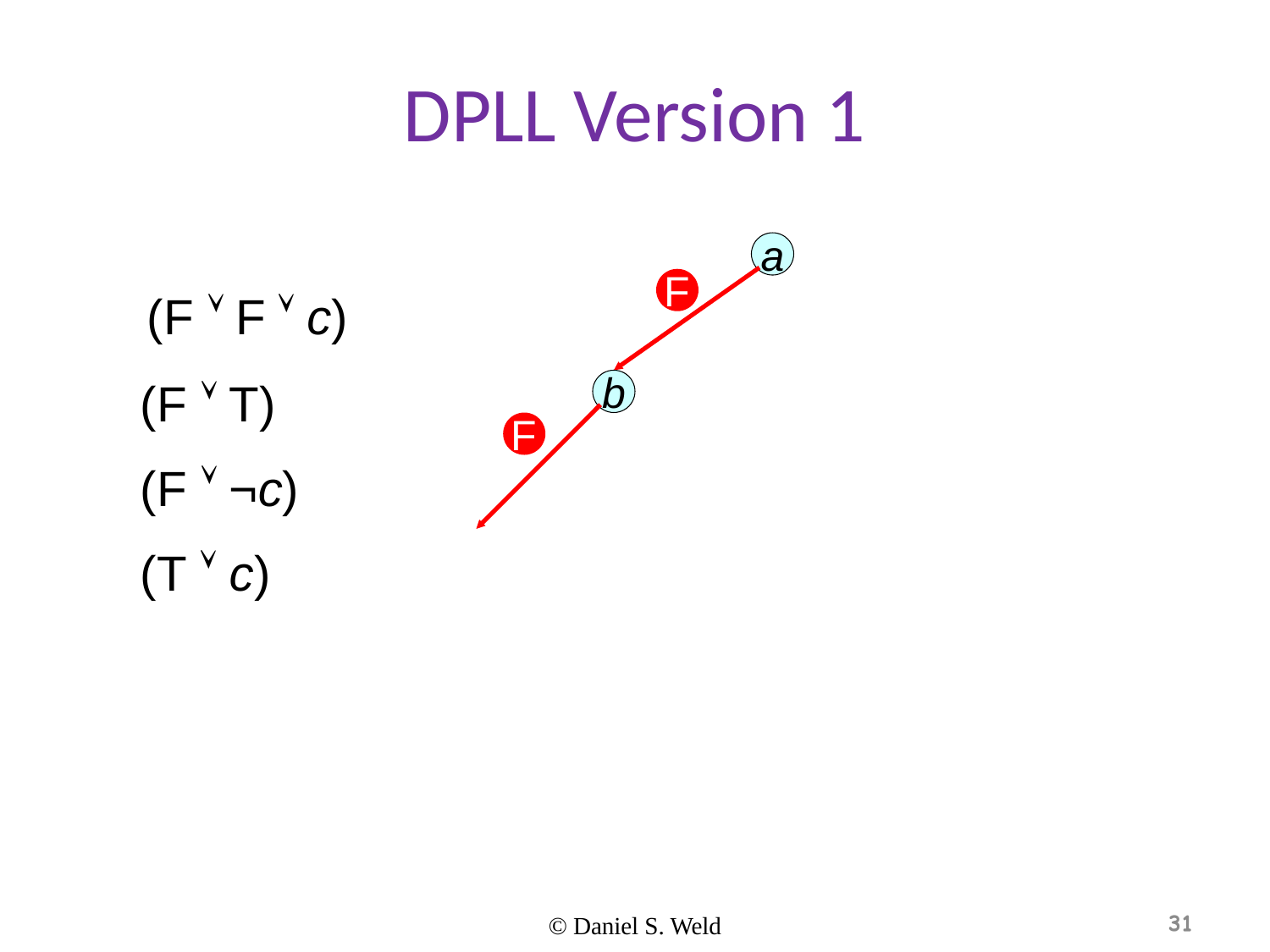

# DPLL Version 1
a
F
(F ∨ F ∨ c)
b
(F ∨ T)
F
(F ∨ ¬c)
(T ∨ c)
© Daniel S. Weld
31